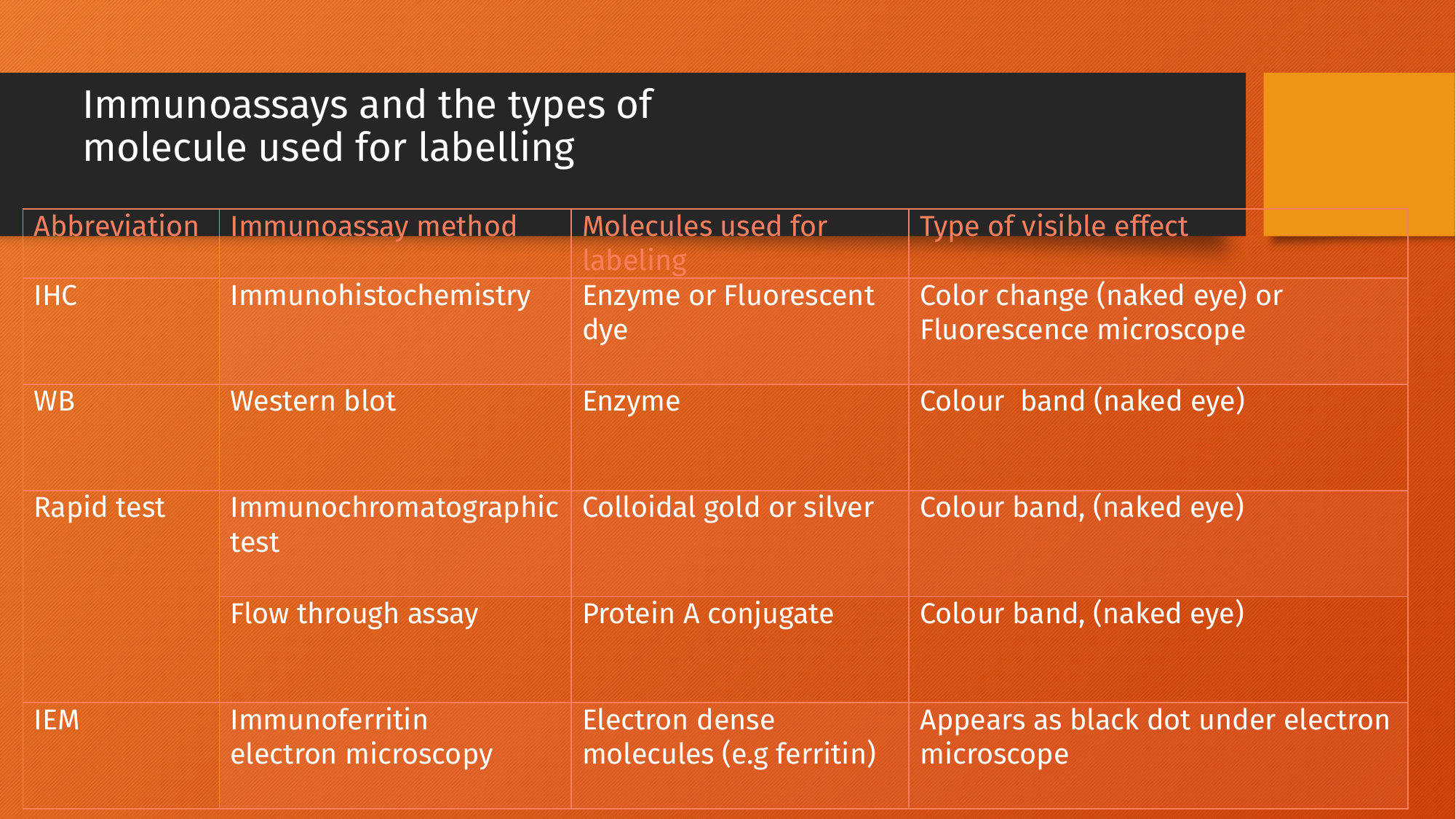

# Immunoassays and the types of molecule used for labelling
| Abbreviation | Immunoassay method | Molecules used for labeling | Type of visible effect |
| --- | --- | --- | --- |
| IHC | Immunohistochemistry | Enzyme or Fluorescent dye | Color change (naked eye) or Fluorescence microscope |
| WB | Western blot | Enzyme | Colour band (naked eye) |
| Rapid test | Immunochromatographic test | Colloidal gold or silver | Colour band, (naked eye) |
|  | Flow through assay | Protein A conjugate | Colour band, (naked eye) |
| IEM | Immunoferritin electron microscopy | Electron dense molecules (e.g ferritin) | Appears as black dot under electron microscope |